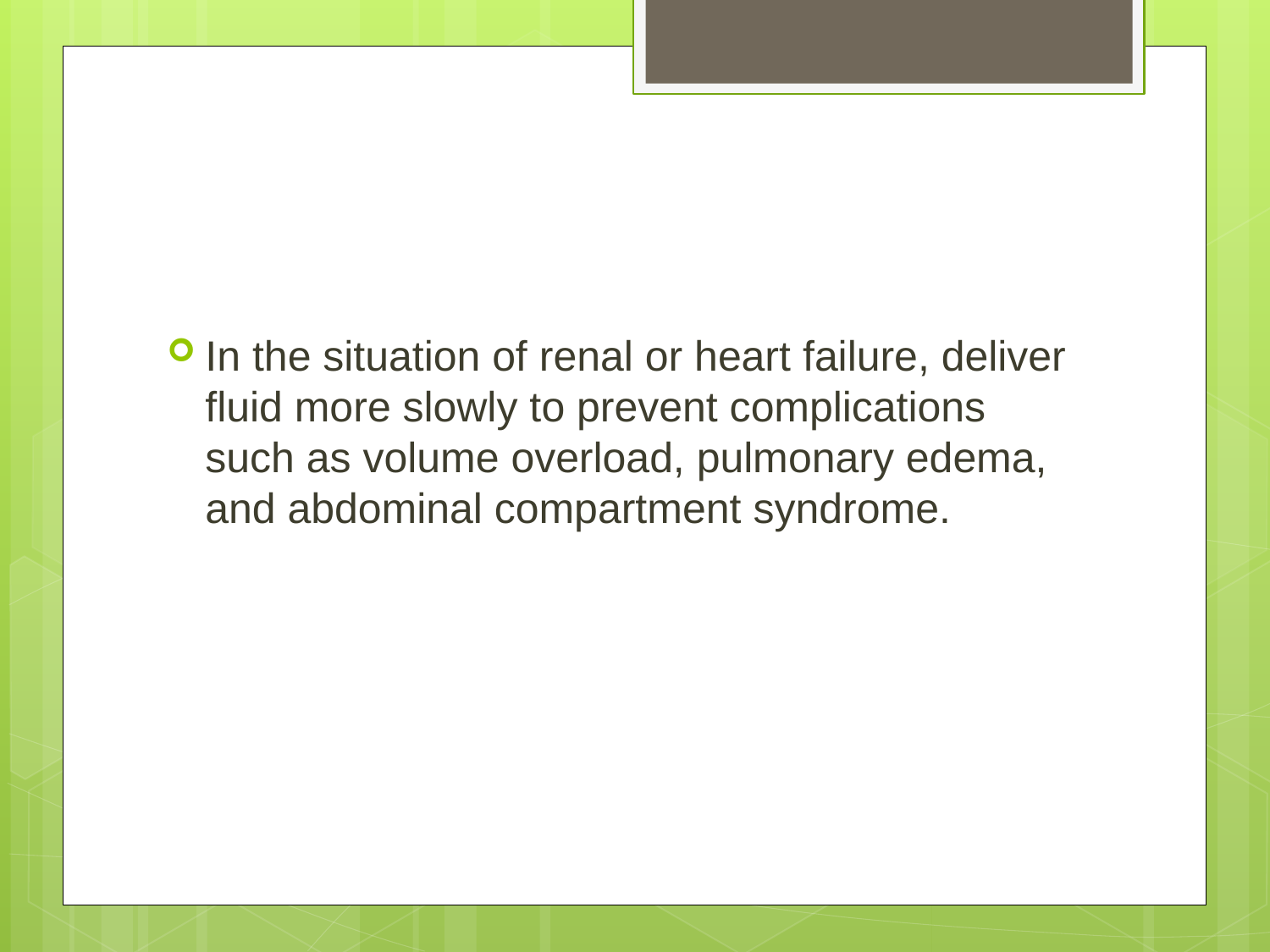

#
In the situation of renal or heart failure, deliver fluid more slowly to prevent complications such as volume overload, pulmonary edema, and abdominal compartment syndrome.